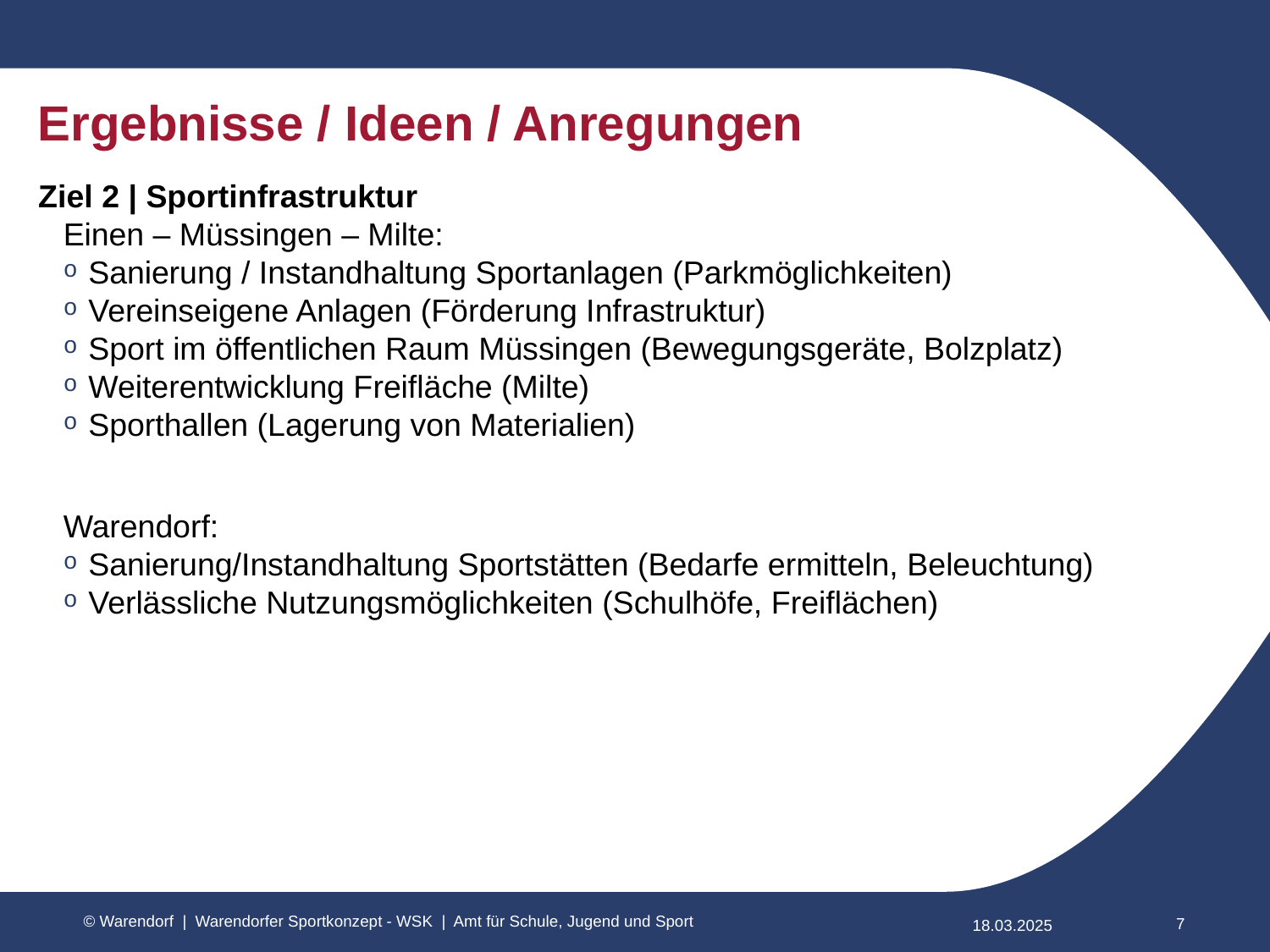

# Ergebnisse / Ideen / Anregungen
Ziel 2 | Sportinfrastruktur
Einen – Müssingen – Milte:
Sanierung / Instandhaltung Sportanlagen (Parkmöglichkeiten)
Vereinseigene Anlagen (Förderung Infrastruktur)
Sport im öffentlichen Raum Müssingen (Bewegungsgeräte, Bolzplatz)
Weiterentwicklung Freifläche (Milte)
Sporthallen (Lagerung von Materialien)

Warendorf:
Sanierung/Instandhaltung Sportstätten (Bedarfe ermitteln, Beleuchtung)
Verlässliche Nutzungsmöglichkeiten (Schulhöfe, Freiflächen)

© Warendorf  |  Warendorfer Sportkonzept - WSK  |  Amt für Schule, Jugend und Sport
7
18.03.2025